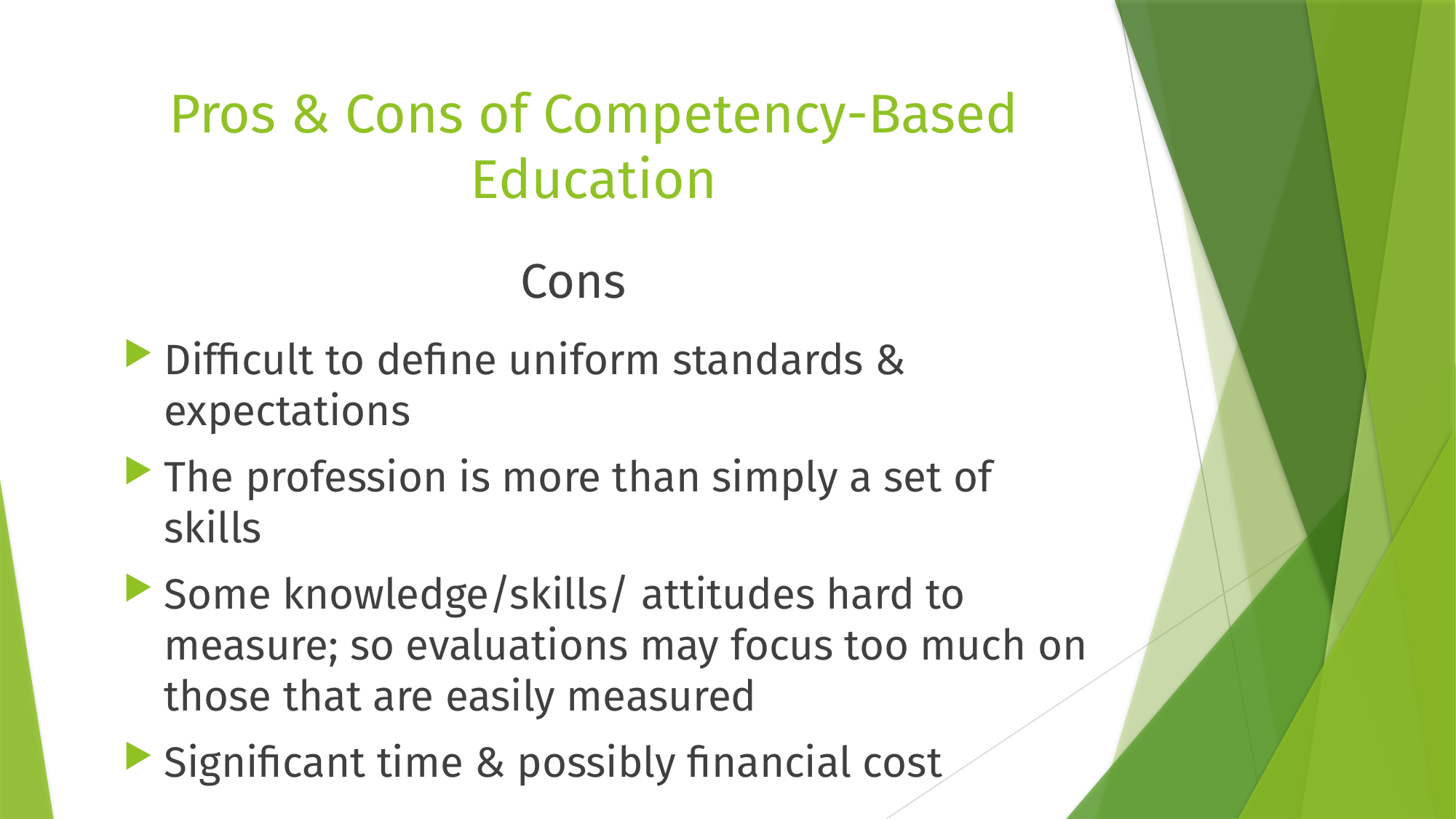

# Pros & Cons of Competency-Based Education
Cons
Difficult to define uniform standards & expectations
The profession is more than simply a set of skills
Some knowledge/skills/ attitudes hard to measure; so evaluations may focus too much on those that are easily measured
Significant time & possibly financial cost